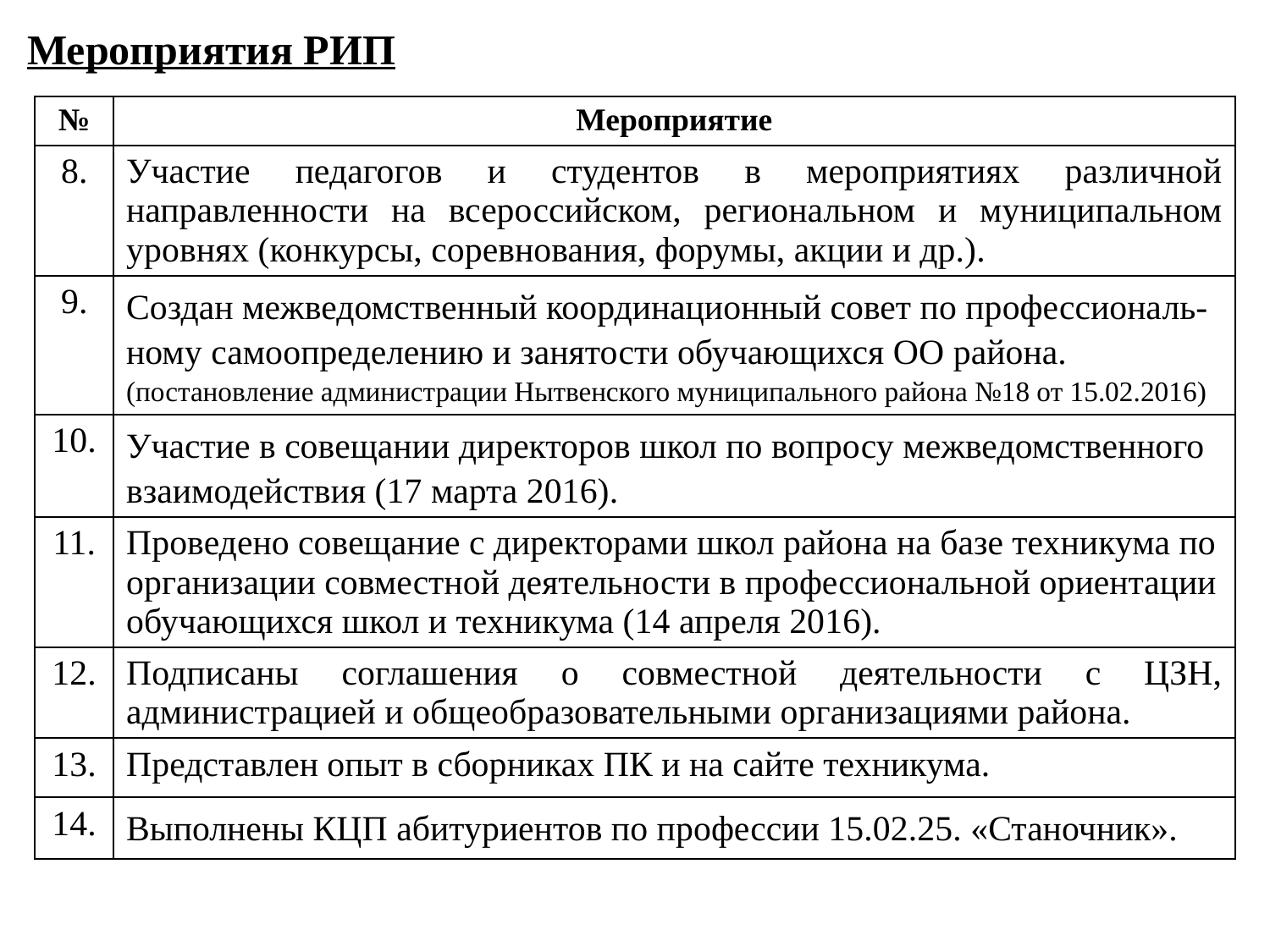

Мероприятия РИП
| № | Мероприятие |
| --- | --- |
| 8. | Участие педагогов и студентов в мероприятиях различной направленности на всероссийском, региональном и муниципальном уровнях (конкурсы, соревнования, форумы, акции и др.). |
| 9. | Создан межведомственный координационный совет по профессиональ-ному самоопределению и занятости обучающихся ОО района. (постановление администрации Нытвенского муниципального района №18 от 15.02.2016) |
| 10. | Участие в совещании директоров школ по вопросу межведомственного взаимодействия (17 марта 2016). |
| 11. | Проведено совещание с директорами школ района на базе техникума по организации совместной деятельности в профессиональной ориентации обучающихся школ и техникума (14 апреля 2016). |
| 12. | Подписаны соглашения о совместной деятельности с ЦЗН, администрацией и общеобразовательными организациями района. |
| 13. | Представлен опыт в сборниках ПК и на сайте техникума. |
| 14. | Выполнены КЦП абитуриентов по профессии 15.02.25. «Станочник». |